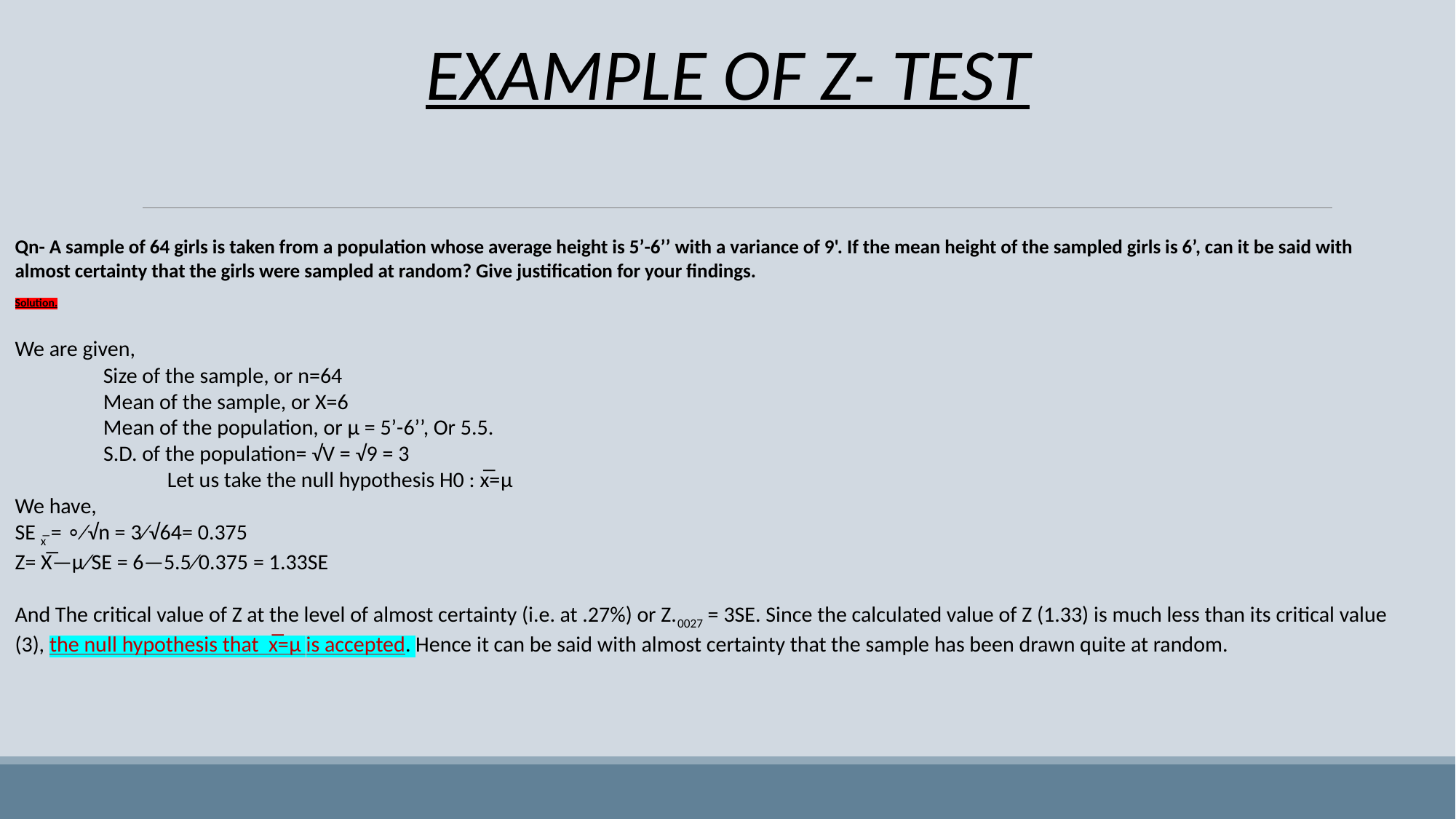

# EXAMPLE OF Z- TEST
Qn- A sample of 64 girls is taken from a population whose average height is 5’-6’’ with a variance of 9'. If the mean height of the sampled girls is 6’, can it be said with almost certainty that the girls were sampled at random? Give justification for your findings.
Solution.
We are given,
                  Size of the sample, or n=64
                  Mean of the sample, or X=6
                  Mean of the population, or µ = 5’-6’’, Or 5.5.
                  S.D. of the population= √V = √9 = 3
                               Let us take the null hypothesis H0 : x̅=μ
We have,
SE x̅ = ∘∕√n = 3∕√64= 0.375
Z= X̅—μ∕SE = 6—5.5∕0.375 = 1.33SE

And The critical value of Z at the level of almost certainty (i.e. at .27%) or Z.0027 = 3SE. Since the calculated value of Z (1.33) is much less than its critical value (3), the null hypothesis that  x̅=μ is accepted. Hence it can be said with almost certainty that the sample has been drawn quite at random.